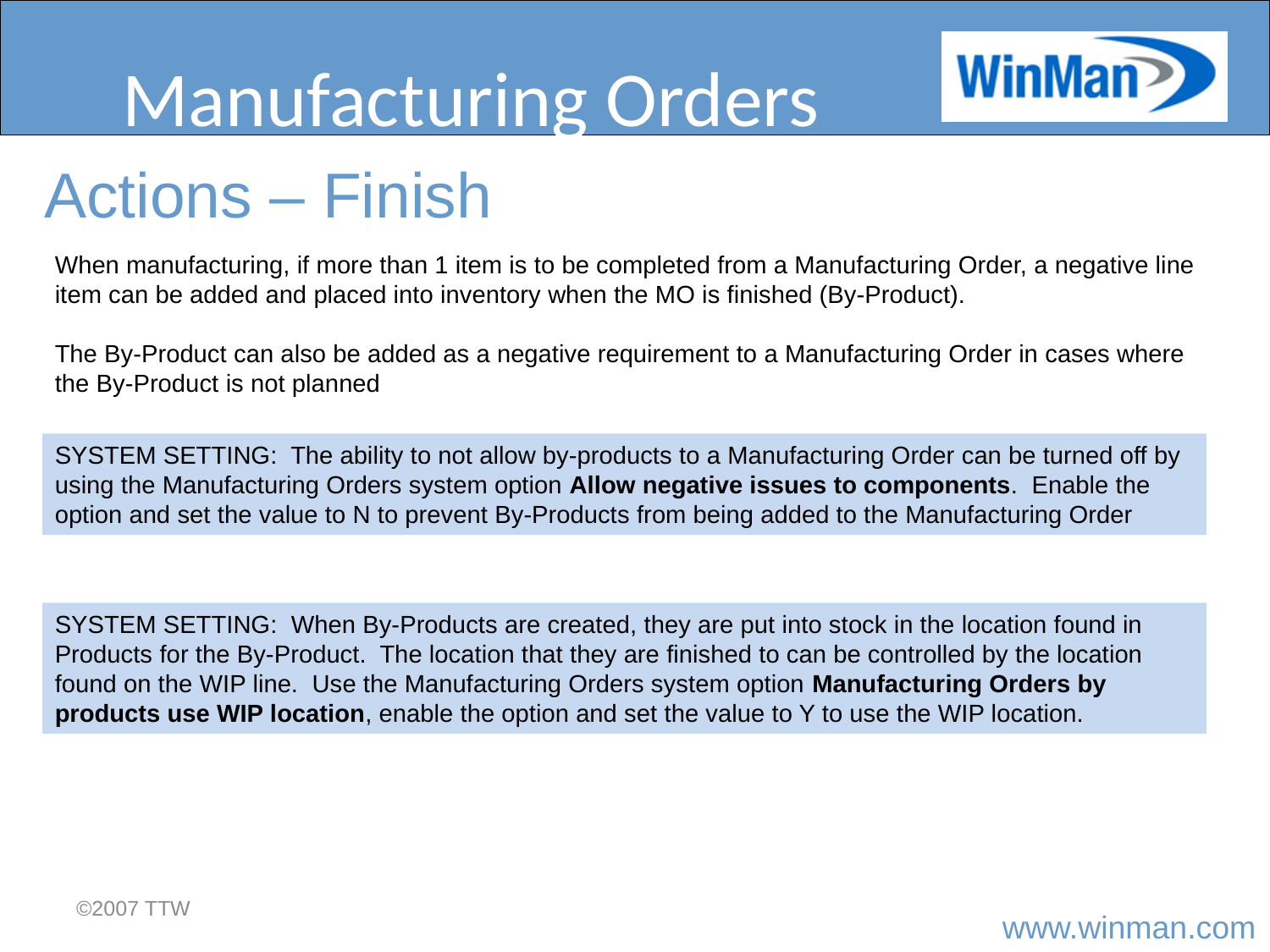

# Manufacturing Orders
Actions – Finish
When manufacturing, if more than 1 item is to be completed from a Manufacturing Order, a negative line item can be added and placed into inventory when the MO is finished (By-Product).

The By-Product can also be added as a negative requirement to a Manufacturing Order in cases where the By-Product is not planned
SYSTEM SETTING:  The ability to not allow by-products to a Manufacturing Order can be turned off by using the Manufacturing Orders system option Allow negative issues to components.  Enable the option and set the value to N to prevent By-Products from being added to the Manufacturing Order
SYSTEM SETTING:  When By-Products are created, they are put into stock in the location found in Products for the By-Product.  The location that they are finished to can be controlled by the location found on the WIP line.  Use the Manufacturing Orders system option Manufacturing Orders by products use WIP location, enable the option and set the value to Y to use the WIP location.
©2007 TTW